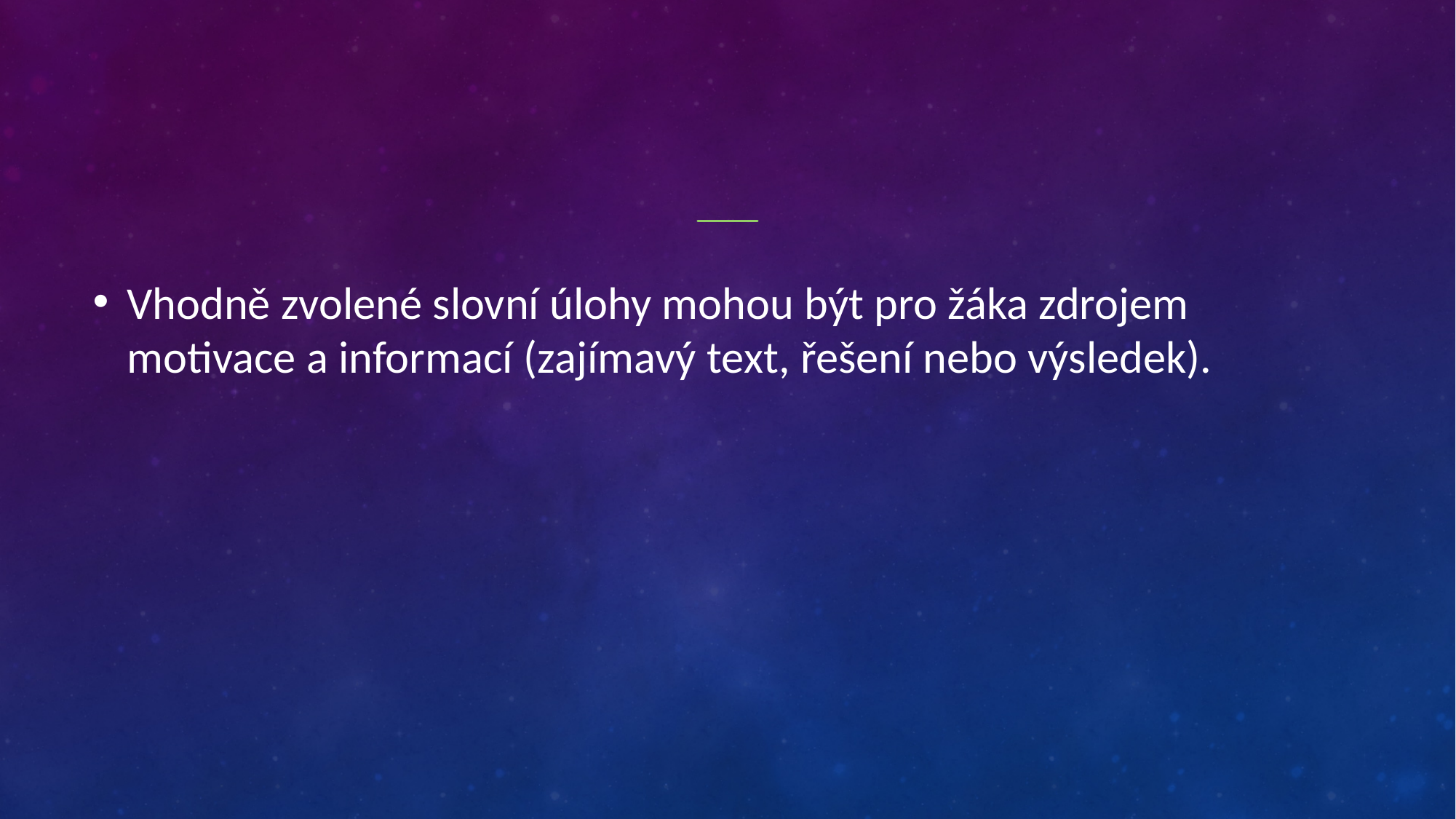

#
Vhodně zvolené slovní úlohy mohou být pro žáka zdrojem motivace a informací (zajímavý text, řešení nebo výsledek).